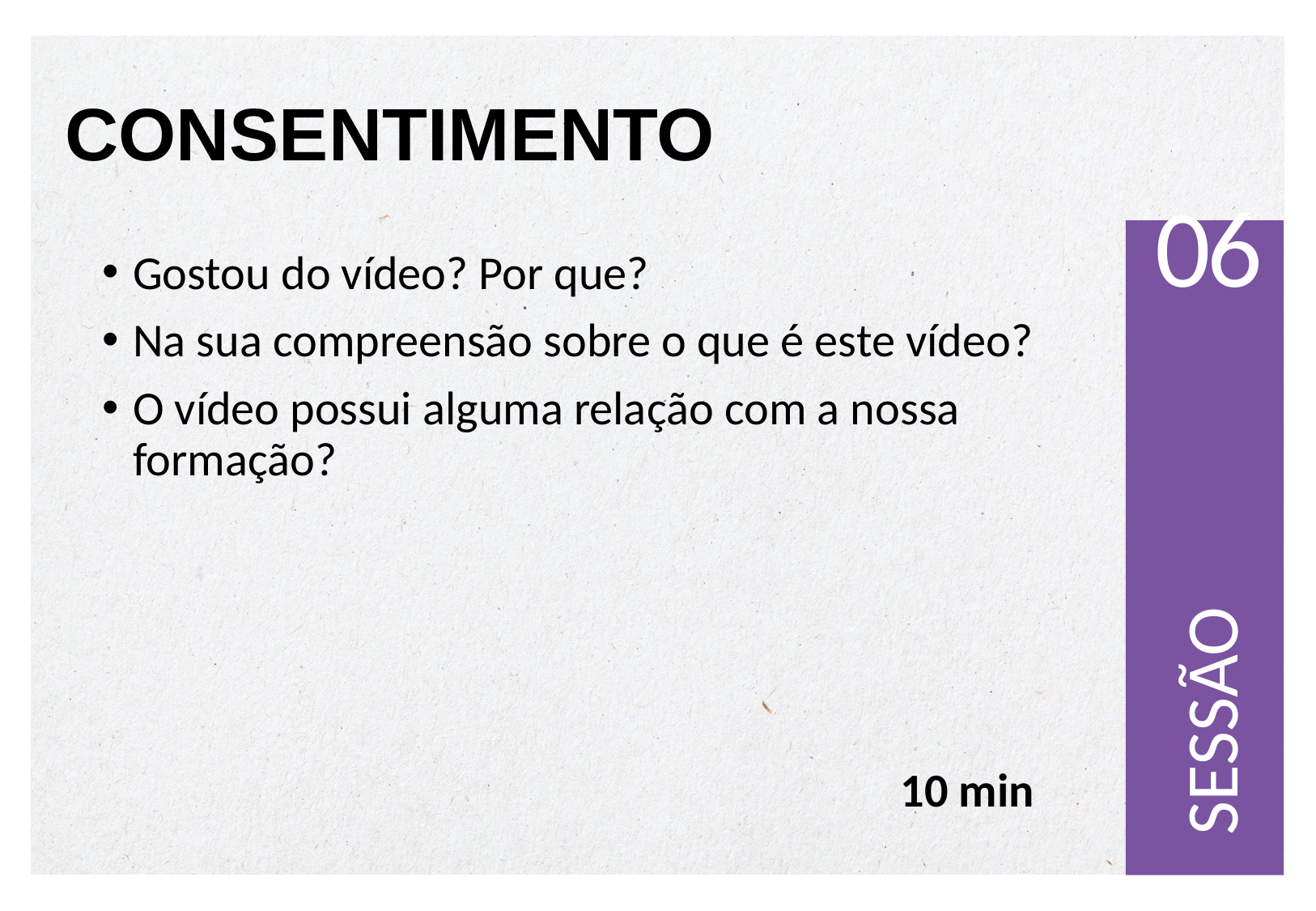

# CONSENTIMENTO

Gostou do vídeo? Por que?
Na sua compreensão sobre o que é este vídeo?
O vídeo possui alguma relação com a nossa formação?

04
06
SESSÃO
10 min
32